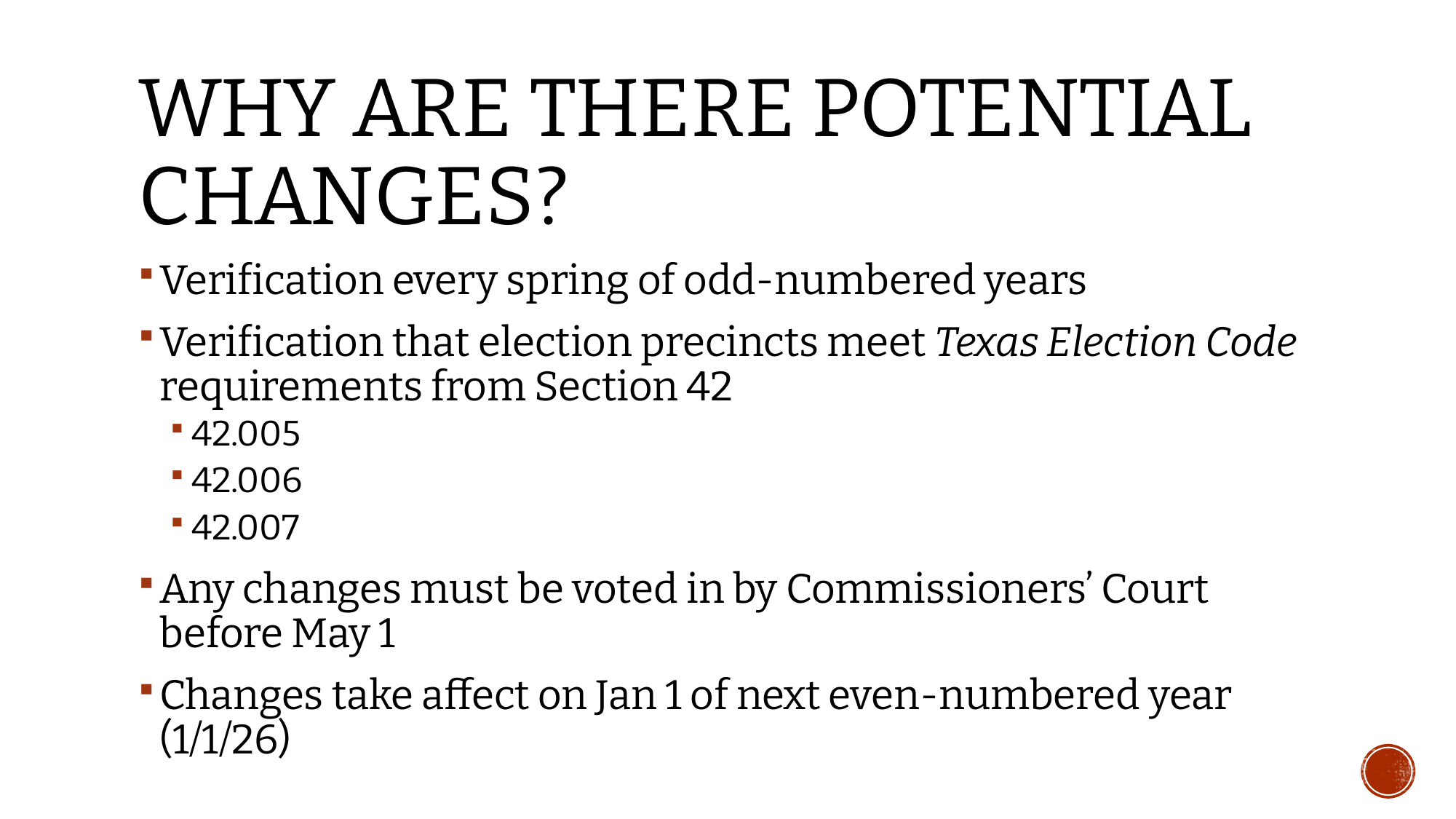

# Why are there potential changes?
Verification every spring of odd-numbered years
Verification that election precincts meet Texas Election Code requirements from Section 42
42.005
42.006
42.007
Any changes must be voted in by Commissioners’ Court before May 1
Changes take affect on Jan 1 of next even-numbered year (1/1/26)